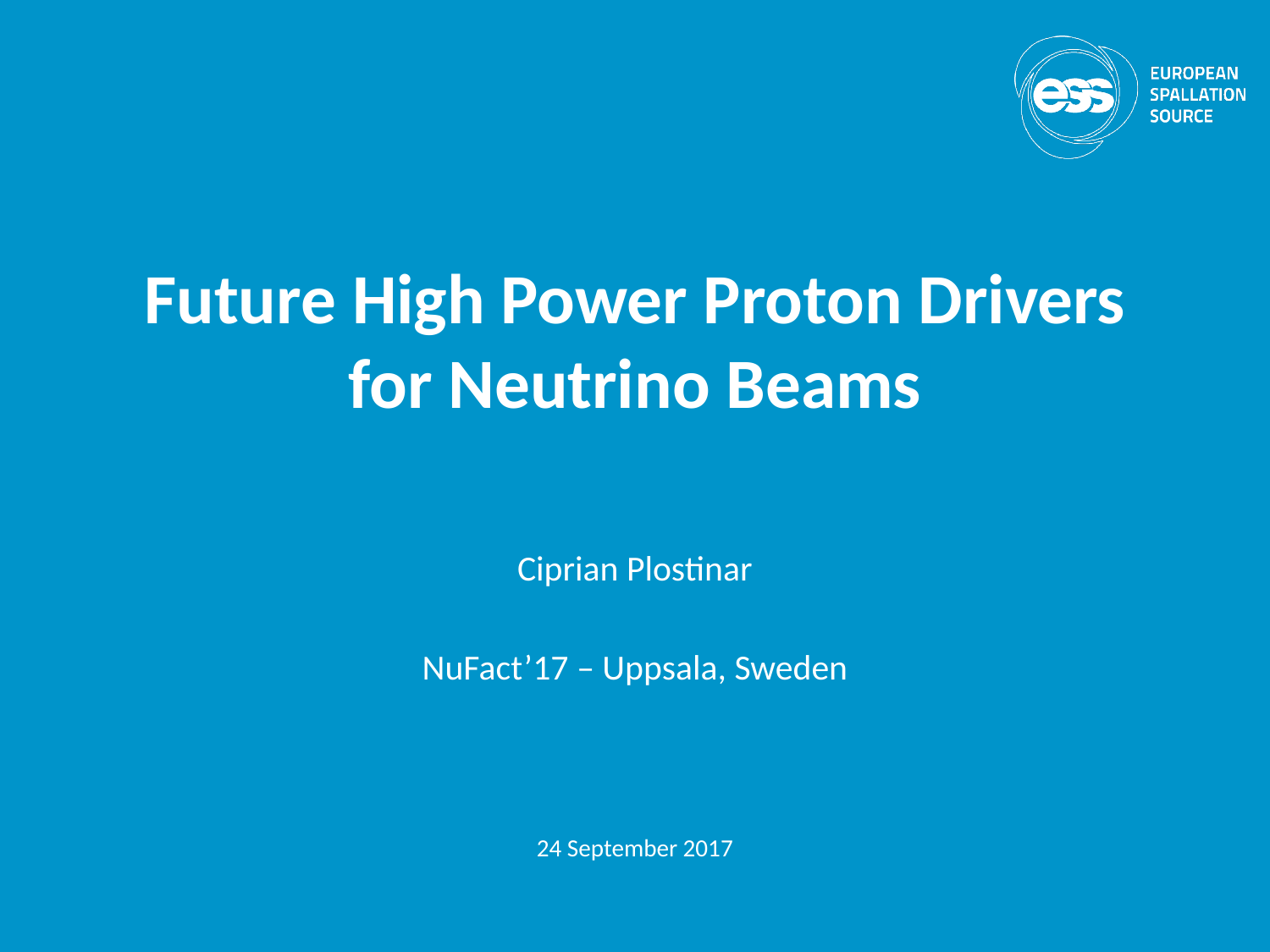

# Future High Power Proton Drivers for Neutrino Beams
Ciprian Plostinar

NuFact’17 – Uppsala, Sweden
24 September 2017